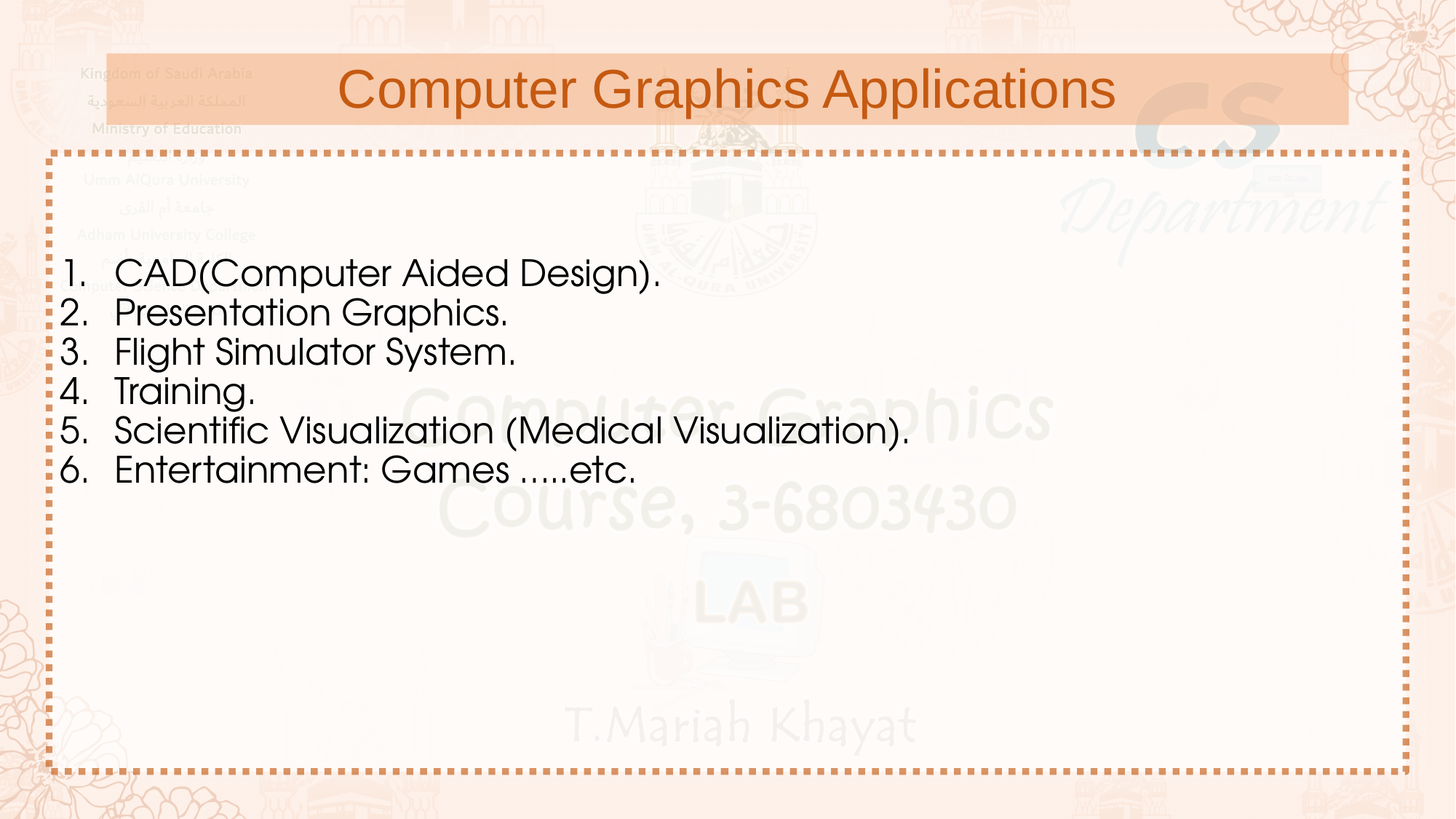

Computer Graphics Applications
CAD(Computer Aided Design).
Presentation Graphics.
Flight Simulator System.
Training.
Scientific Visualization (Medical Visualization).
Entertainment: Games …..etc.